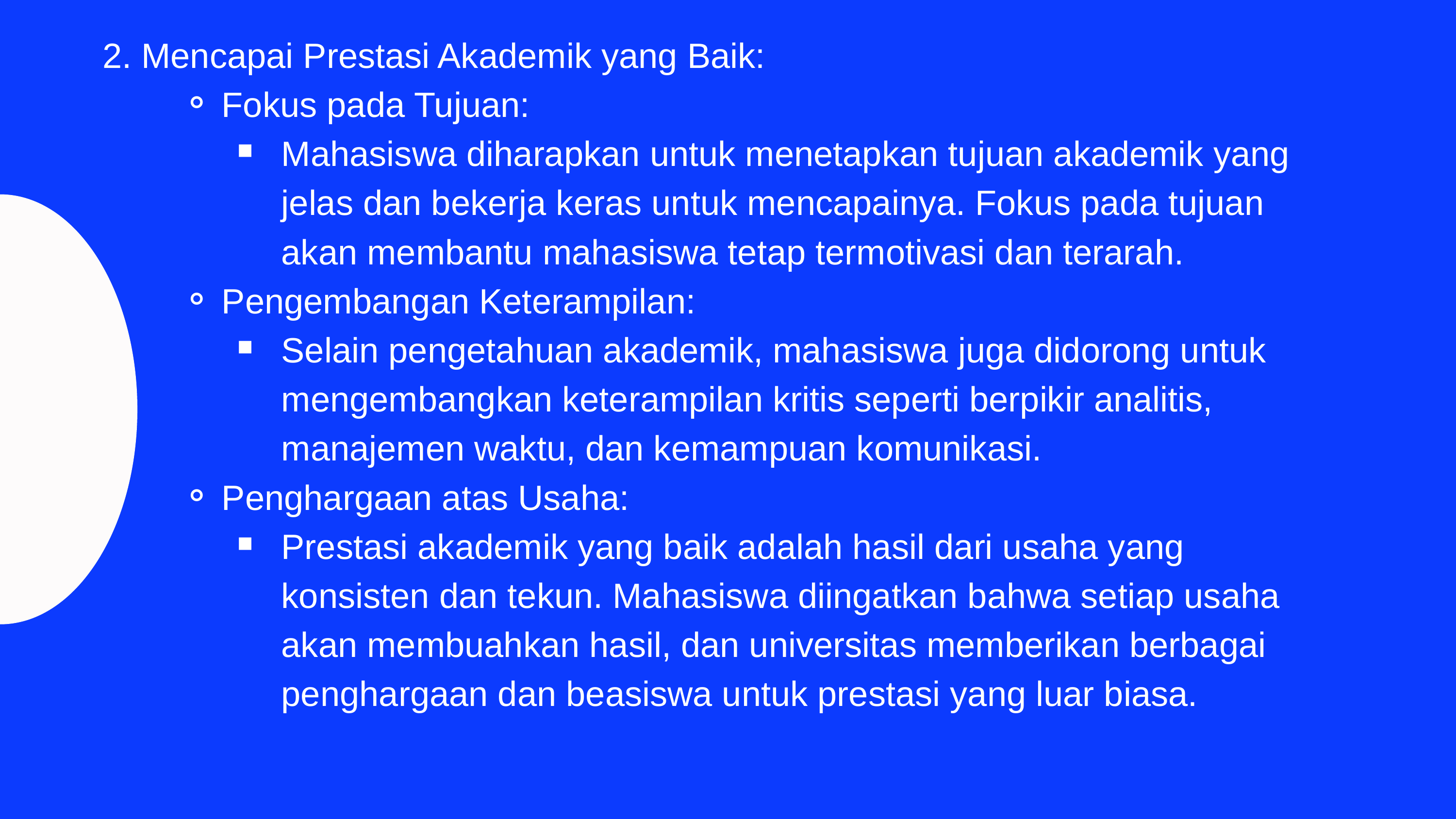

2. Mencapai Prestasi Akademik yang Baik:
Fokus pada Tujuan:
Mahasiswa diharapkan untuk menetapkan tujuan akademik yang jelas dan bekerja keras untuk mencapainya. Fokus pada tujuan akan membantu mahasiswa tetap termotivasi dan terarah.
Pengembangan Keterampilan:
Selain pengetahuan akademik, mahasiswa juga didorong untuk mengembangkan keterampilan kritis seperti berpikir analitis, manajemen waktu, dan kemampuan komunikasi.
Penghargaan atas Usaha:
Prestasi akademik yang baik adalah hasil dari usaha yang konsisten dan tekun. Mahasiswa diingatkan bahwa setiap usaha akan membuahkan hasil, dan universitas memberikan berbagai penghargaan dan beasiswa untuk prestasi yang luar biasa.